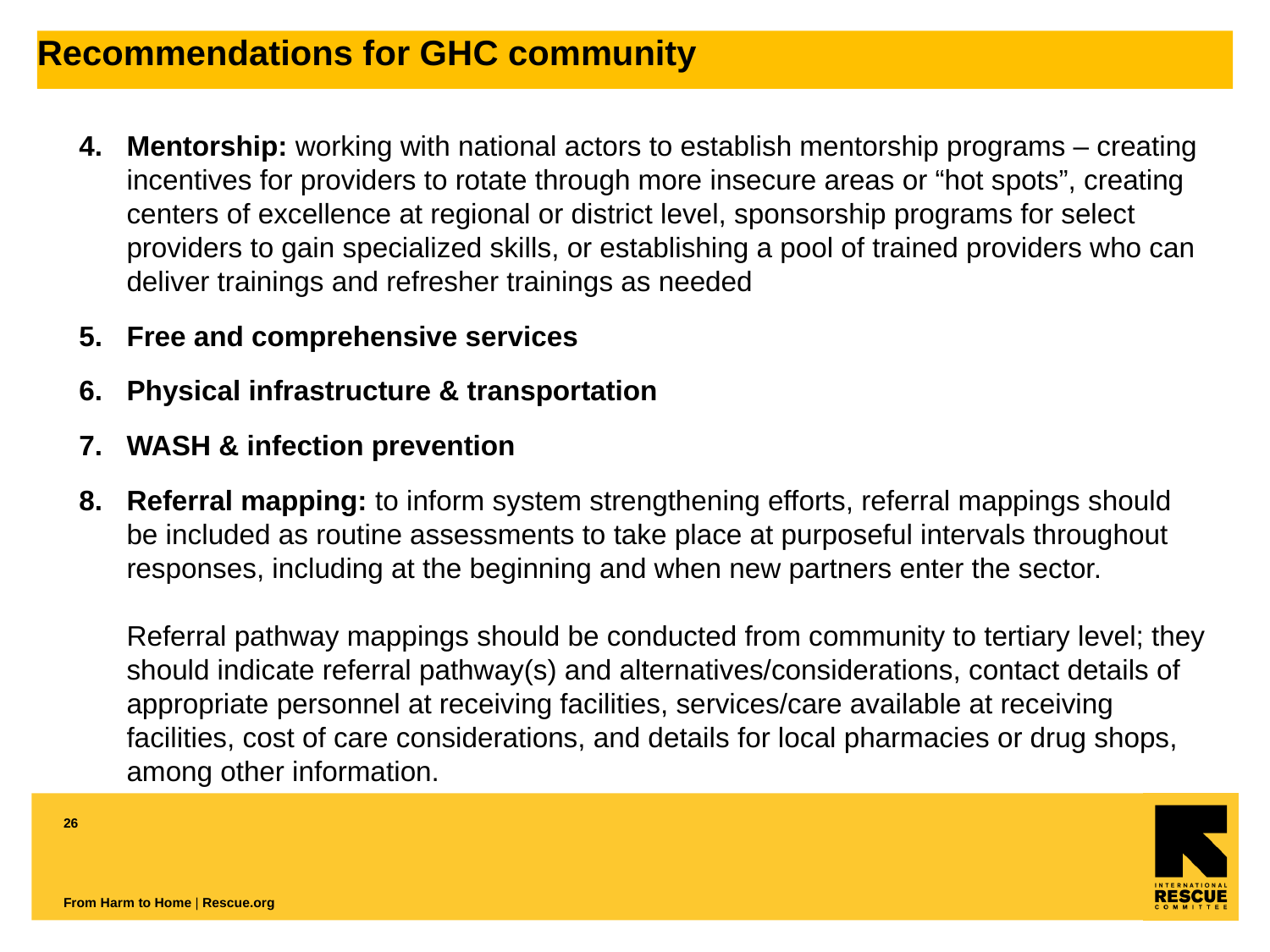

Recommendations for GHC community

Mentorship: working with national actors to establish mentorship programs – creating incentives for providers to rotate through more insecure areas or “hot spots”, creating centers of excellence at regional or district level, sponsorship programs for select providers to gain specialized skills, or establishing a pool of trained providers who can deliver trainings and refresher trainings as needed
Free and comprehensive services
Physical infrastructure & transportation
WASH & infection prevention
Referral mapping: to inform system strengthening efforts, referral mappings should be included as routine assessments to take place at purposeful intervals throughout responses, including at the beginning and when new partners enter the sector.
Referral pathway mappings should be conducted from community to tertiary level; they should indicate referral pathway(s) and alternatives/considerations, contact details of appropriate personnel at receiving facilities, services/care available at receiving facilities, cost of care considerations, and details for local pharmacies or drug shops, among other information.